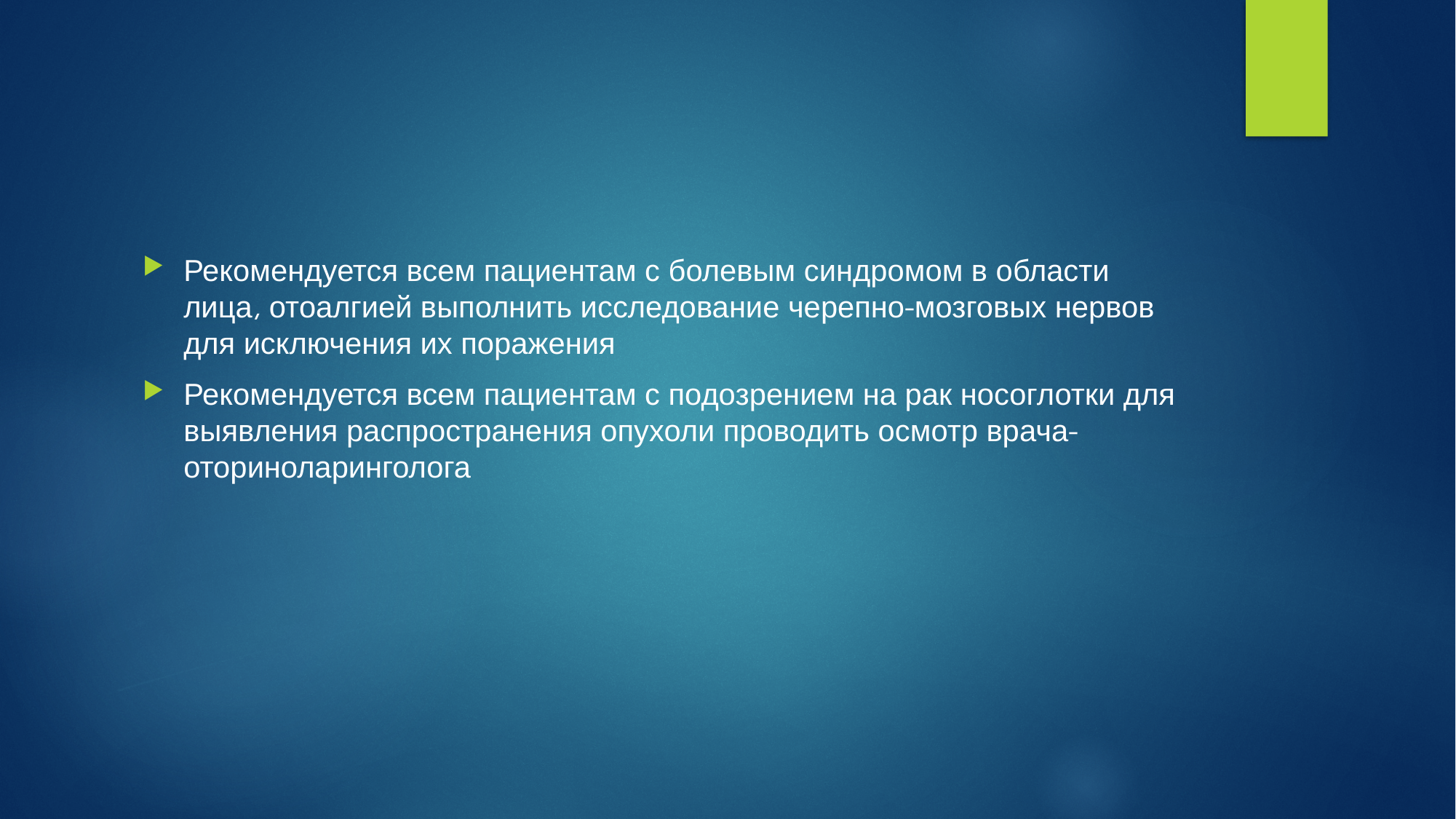

Рекомендуется всем пациентам с болевым синдромом в области лица, отоалгией выполнить исследование черепно-мозговых нервов для исключения их поражения
Рекомендуется всем пациентам с подозрением на рак носоглотки для выявления распространения опухоли проводить осмотр врача-оториноларинголога